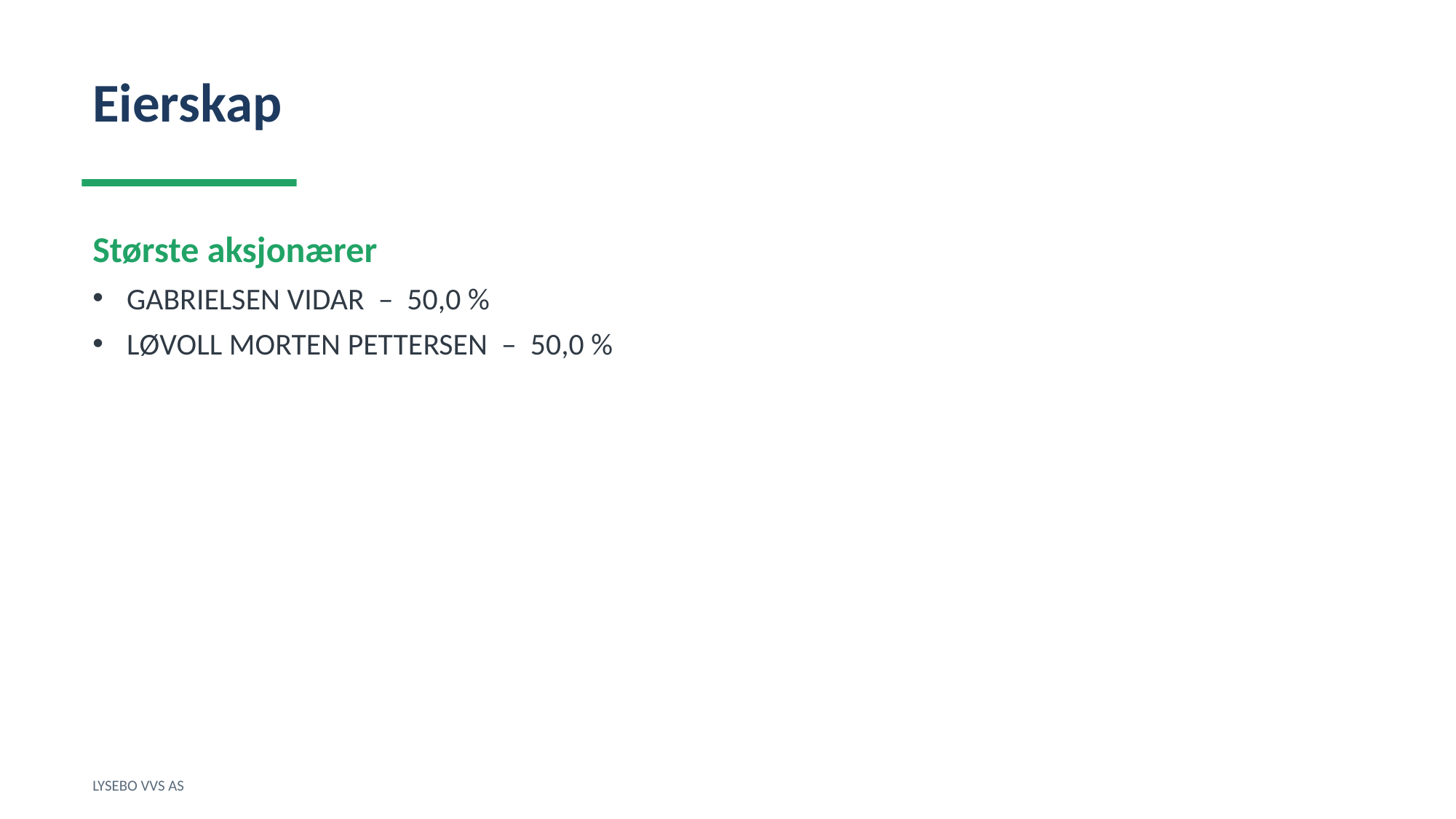

Eierskap

Største aksjonærer
GABRIELSEN VIDAR  –  50,0 %
LØVOLL MORTEN PETTERSEN  –  50,0 %
LYSEBO VVS AS